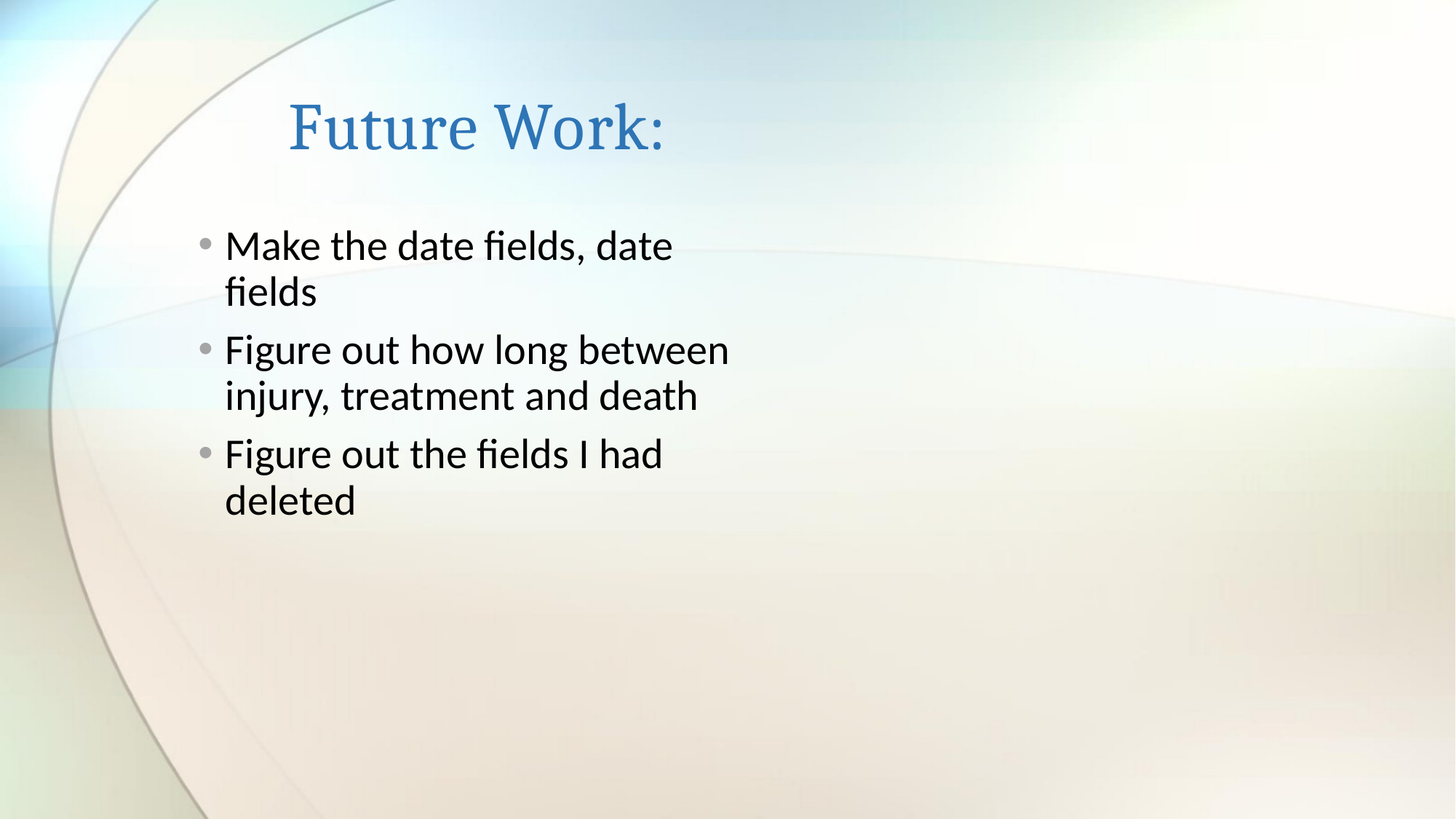

# Future Work:
Make the date fields, date fields
Figure out how long between injury, treatment and death
Figure out the fields I had deleted